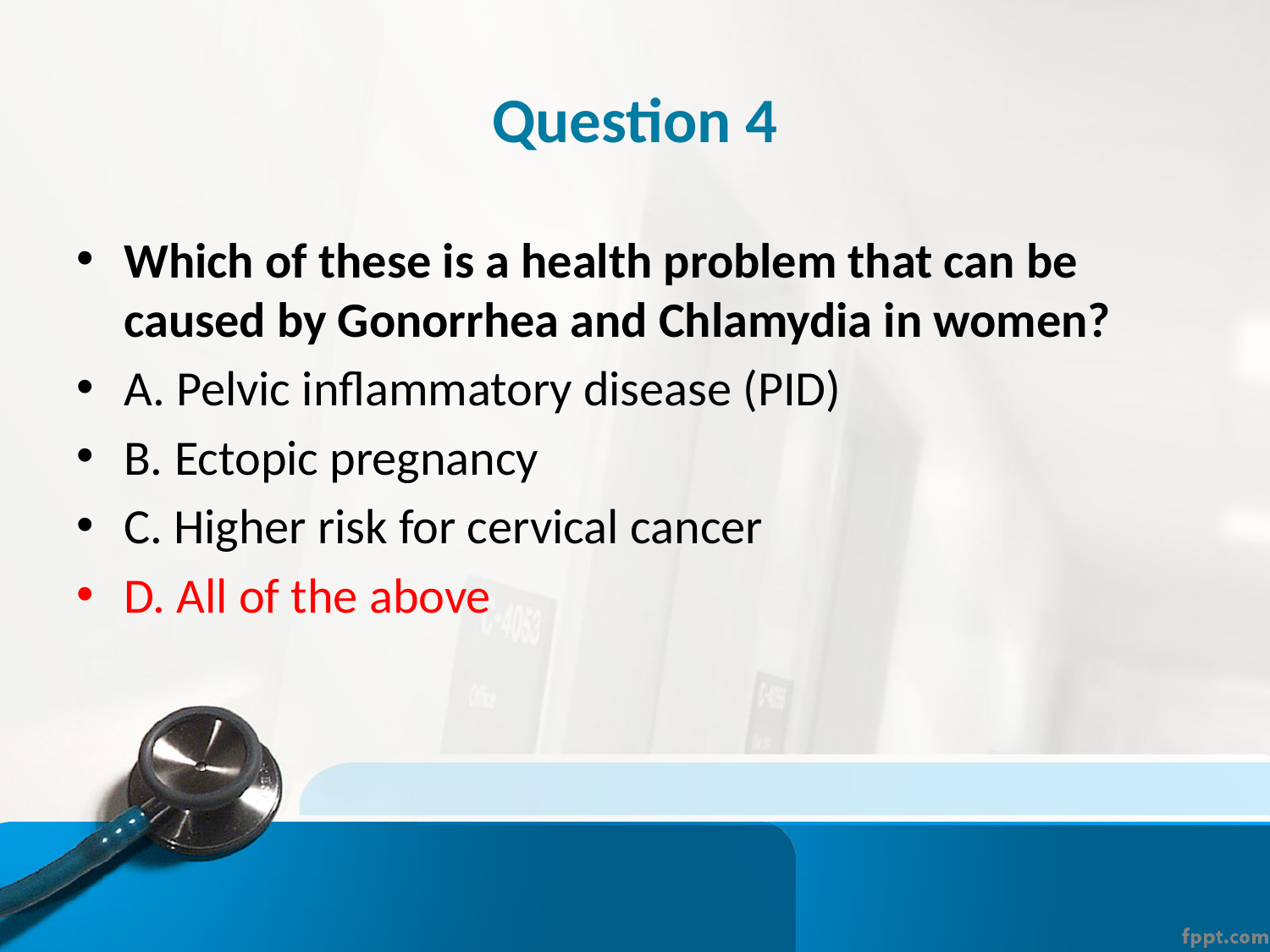

# Question 4
Which of these is a health problem that can be caused by Gonorrhea and Chlamydia in women?
A. Pelvic inflammatory disease (PID)
B. Ectopic pregnancy
C. Higher risk for cervical cancer
D. All of the above